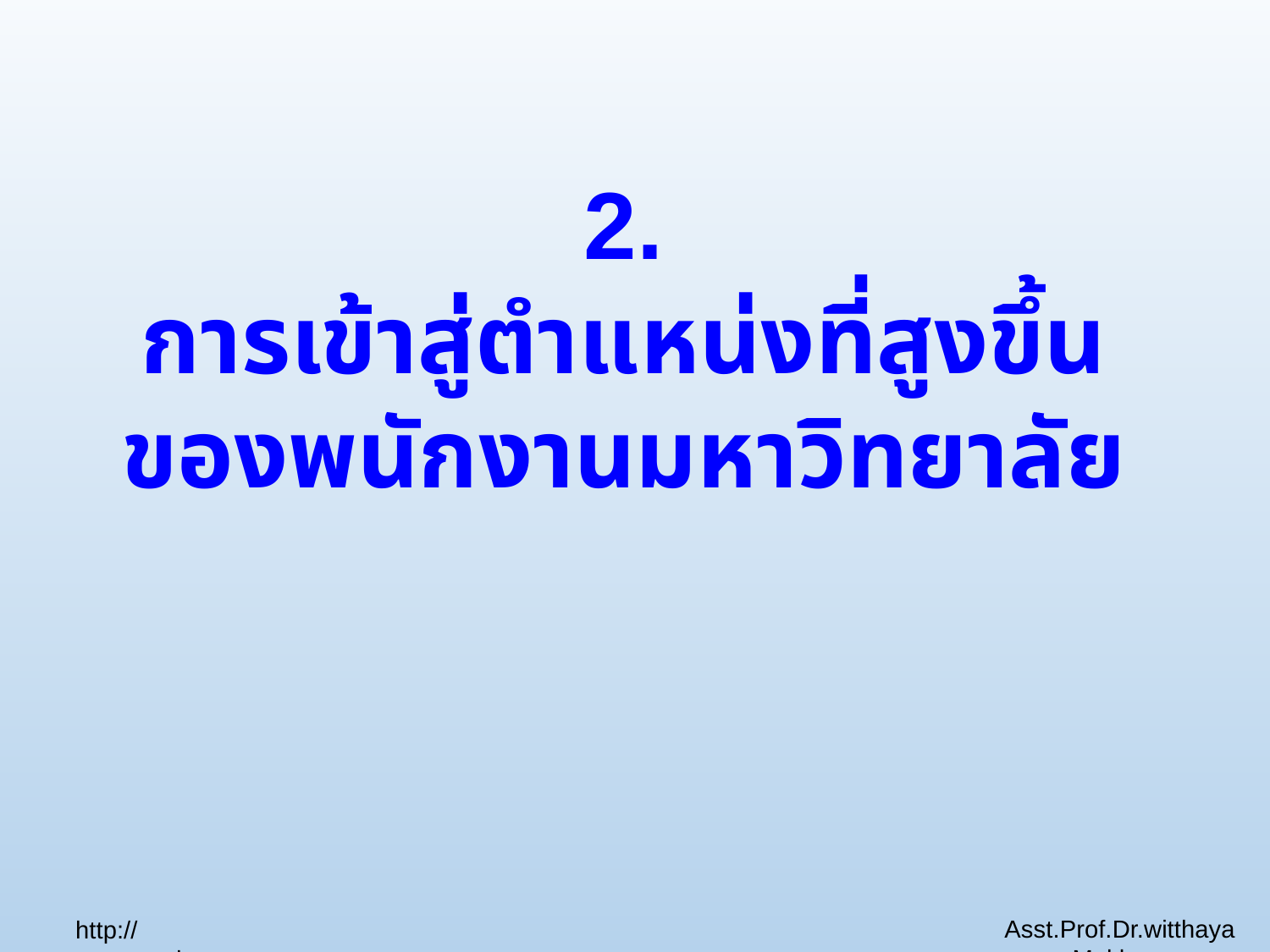

2.
การเข้าสู่ตำแหน่งที่สูงขึ้น
ของพนักงานมหาวิทยาลัย
Asst.Prof.Dr.witthaya Mekhum
http://www.ssru.ac.th